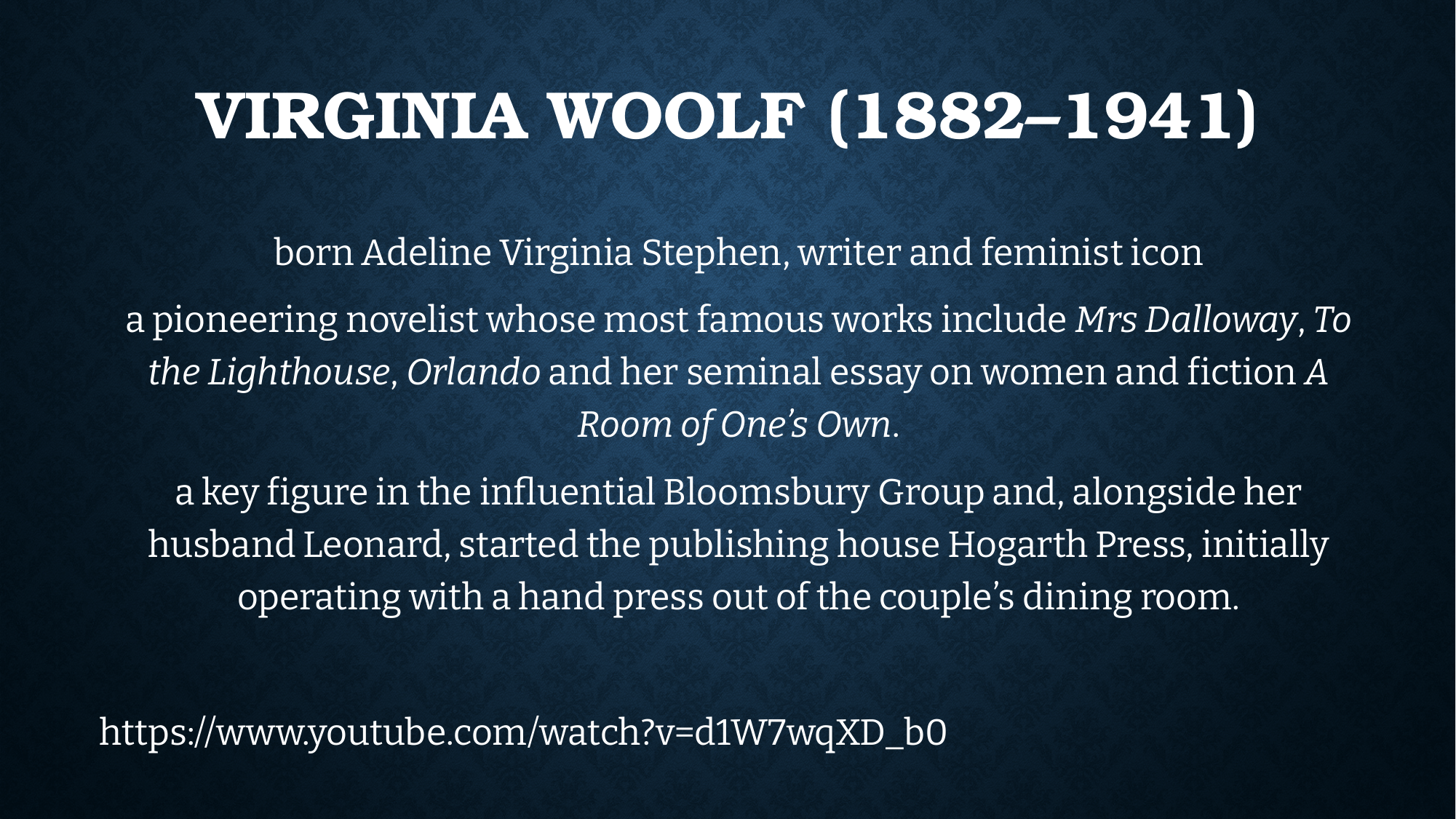

# Virginia Woolf (1882–1941)
born Adeline Virginia Stephen, writer and feminist icon
a pioneering novelist whose most famous works include Mrs Dalloway, To the Lighthouse, Orlando and her seminal essay on women and fiction A Room of One’s Own.
a key figure in the influential Bloomsbury Group and, alongside her husband Leonard, started the publishing house Hogarth Press, initially operating with a hand press out of the couple’s dining room.

https://www.youtube.com/watch?v=d1W7wqXD_b0